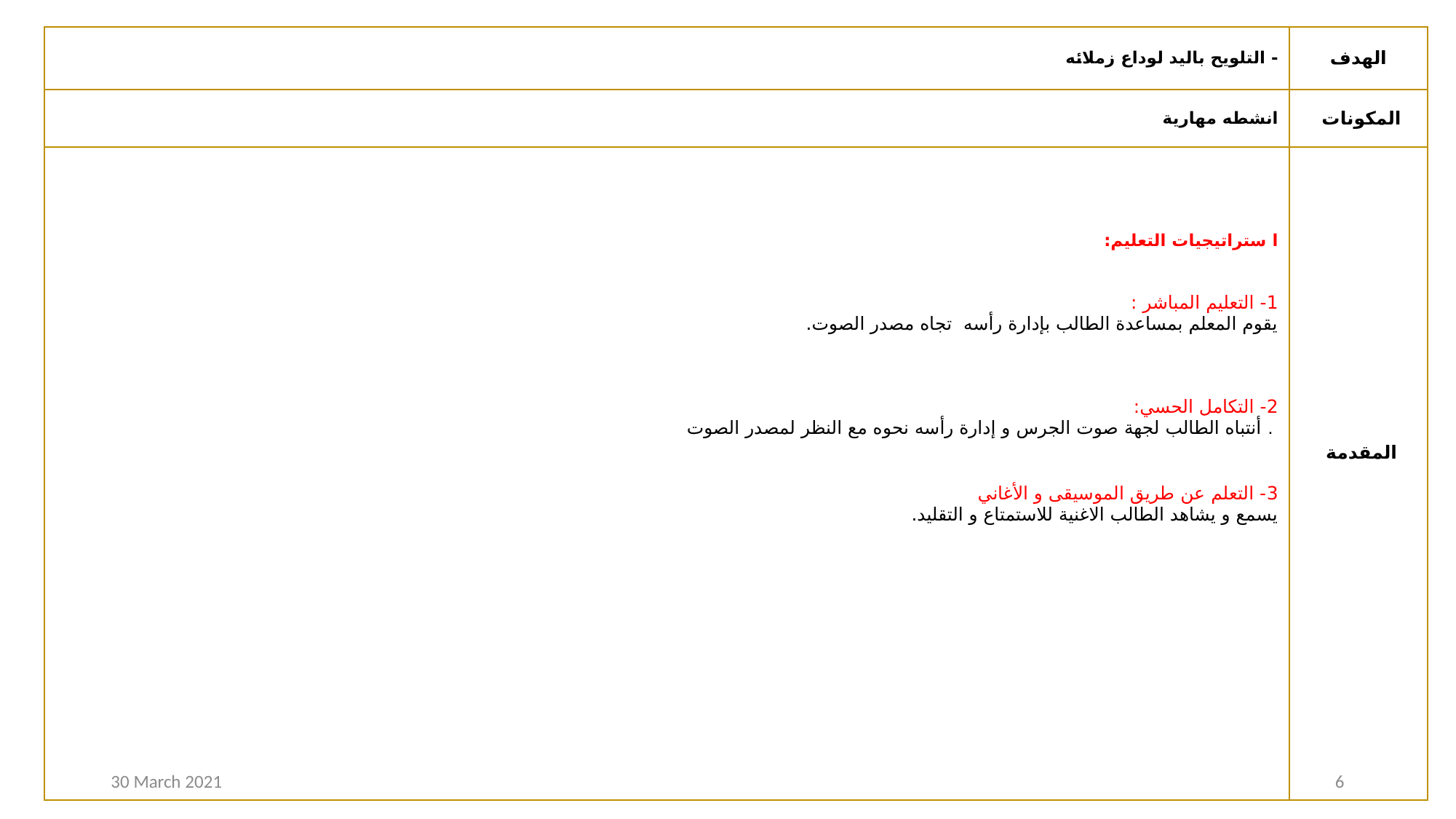

| - التلويح باليد لوداع زملائه | الهدف |
| --- | --- |
| انشطه مهارية | المكونات |
| ا ستراتيجيات التعليم: 1- التعليم المباشر : يقوم المعلم بمساعدة الطالب بإدارة رأسه تجاه مصدر الصوت. 2- التكامل الحسي: أنتباه الطالب لجهة صوت الجرس و إدارة رأسه نحوه مع النظر لمصدر الصوت . 3- التعلم عن طريق الموسيقى و الأغاني يسمع و يشاهد الطالب الاغنية للاستمتاع و التقليد. | المقدمة |
30 March 2021
6